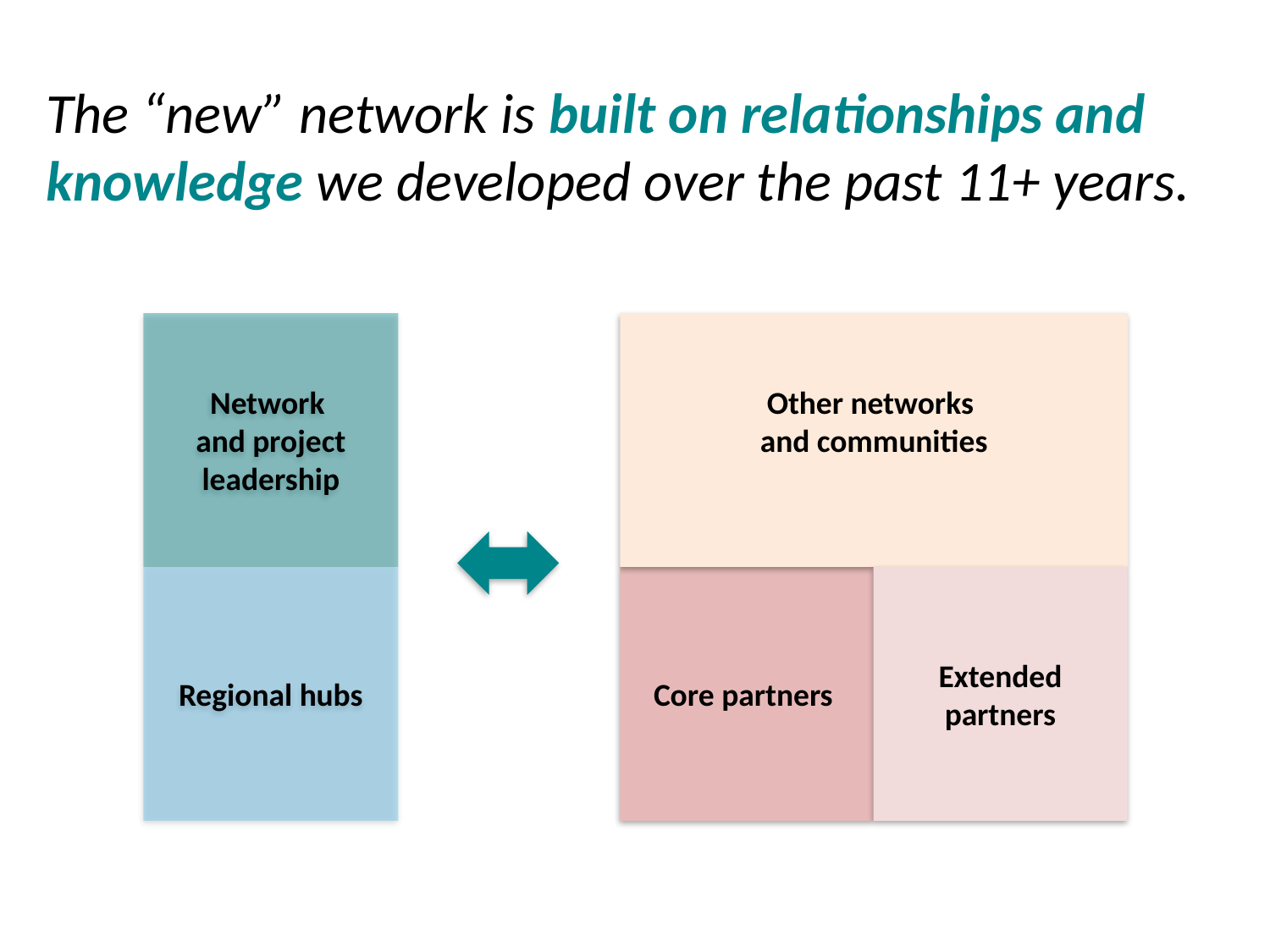

Who we are
The “new” network is built on relationships and knowledge we developed over the past 11+ years.
Other networks
and communities

Network
and project leadership

Core partners
Extended partners
Regional hubs